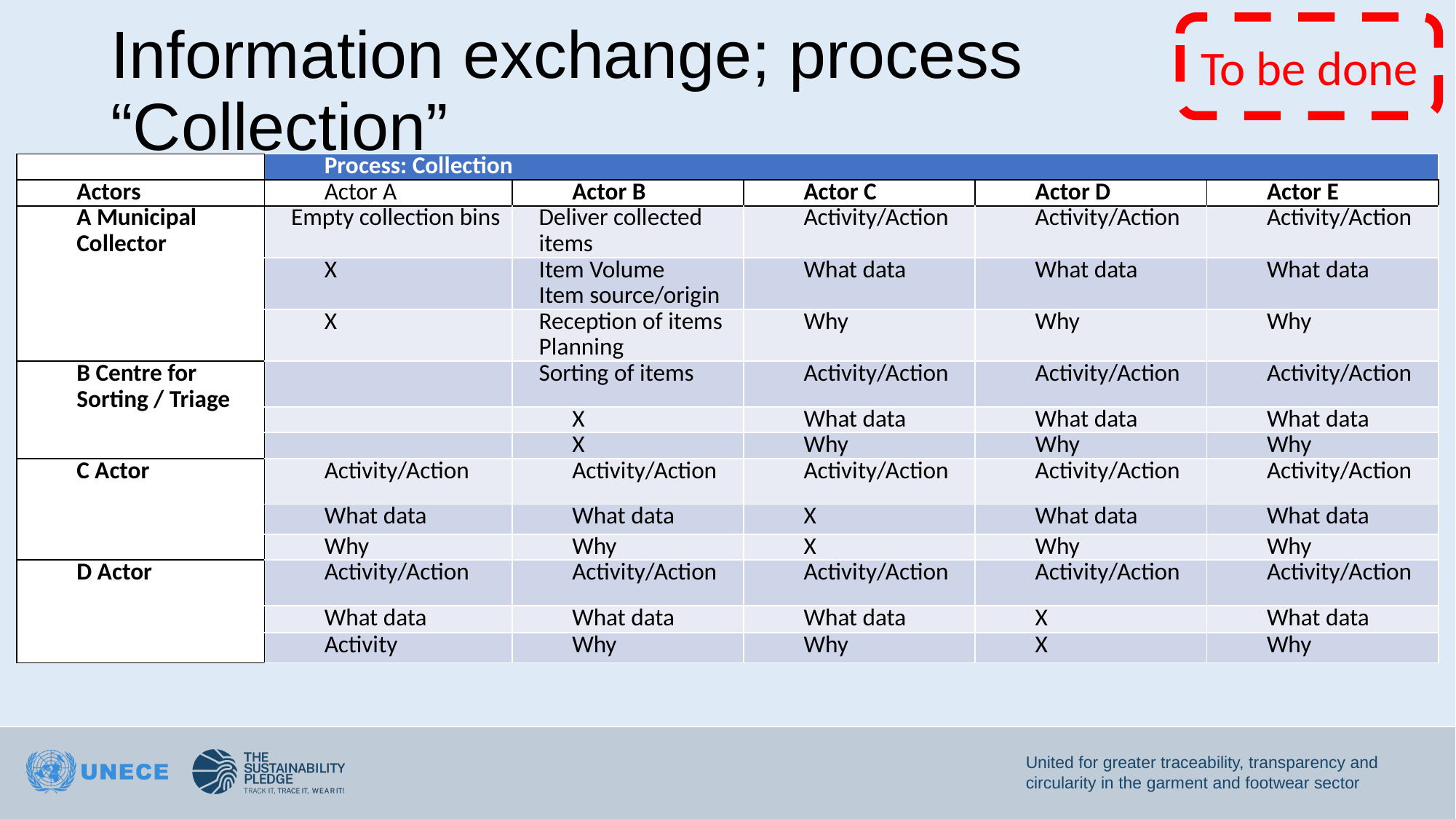

To be done
# Information exchange; process “Collection”
|  | Process: Collection |  |  |  |  |
| --- | --- | --- | --- | --- | --- |
| Actors | Actor A | Actor B | Actor C | Actor D | Actor E |
| A Municipal Collector | Empty collection bins | Deliver collected items | Activity/Action | Activity/Action | Activity/Action |
|  | X | Item Volume Item source/origin | What data | What data | What data |
|  | X | Reception of items Planning | Why | Why | Why |
| B Centre for Sorting / Triage |  | Sorting of items | Activity/Action | Activity/Action | Activity/Action |
|  |  | X | What data | What data | What data |
|  |  | X | Why | Why | Why |
| C Actor | Activity/Action | Activity/Action | Activity/Action | Activity/Action | Activity/Action |
|  | What data | What data | X | What data | What data |
|  | Why | Why | X | Why | Why |
| D Actor | Activity/Action | Activity/Action | Activity/Action | Activity/Action | Activity/Action |
|  | What data | What data | What data | X | What data |
|  | Activity | Why | Why | X | Why |